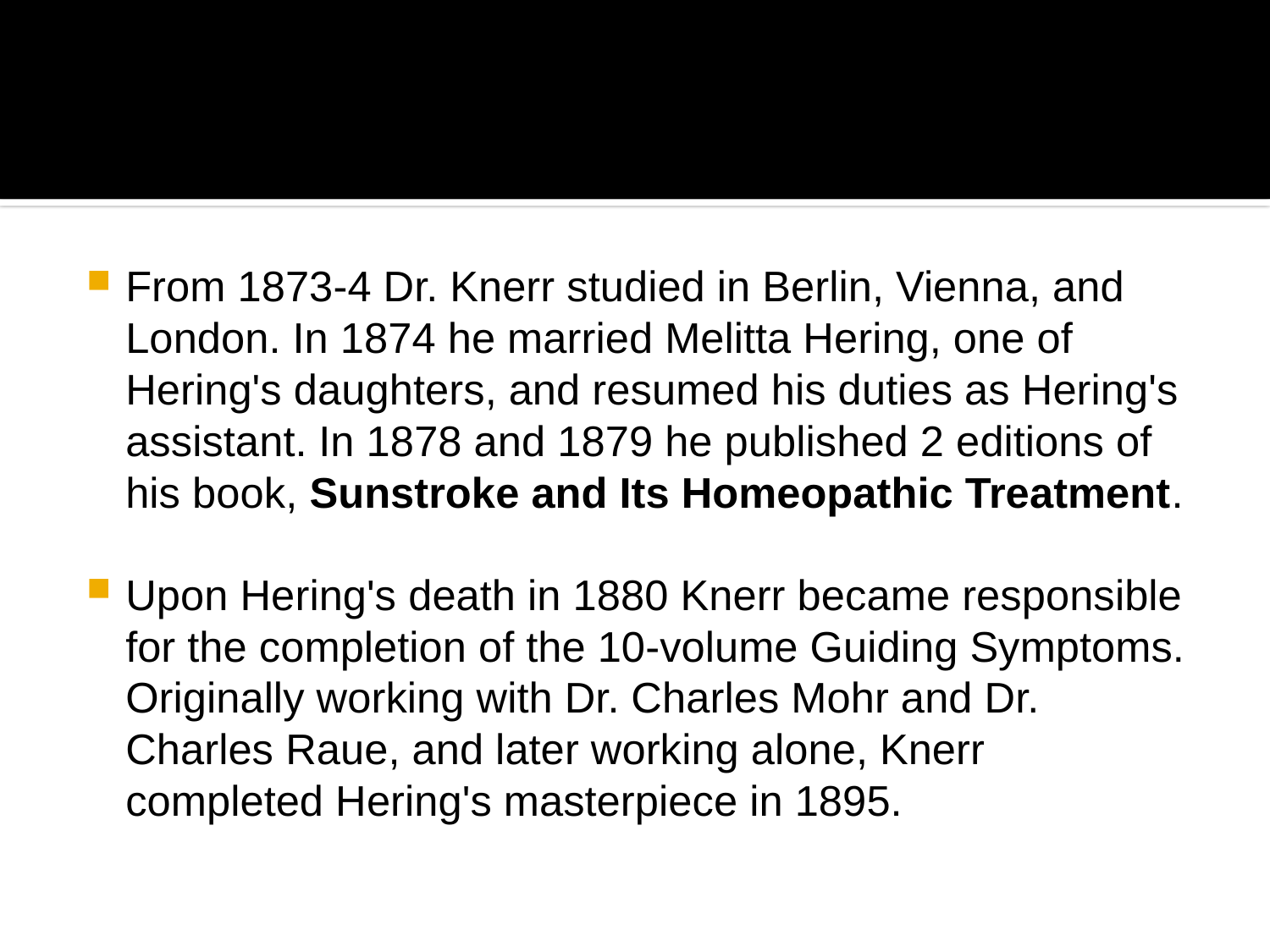

#
From 1873-4 Dr. Knerr studied in Berlin, Vienna, and London. In 1874 he married Melitta Hering, one of Hering's daughters, and resumed his duties as Hering's assistant. In 1878 and 1879 he published 2 editions of his book, Sunstroke and Its Homeopathic Treatment.

Upon Hering's death in 1880 Knerr became responsible for the completion of the 10-volume Guiding Symptoms. Originally working with Dr. Charles Mohr and Dr. Charles Raue, and later working alone, Knerr completed Hering's masterpiece in 1895.